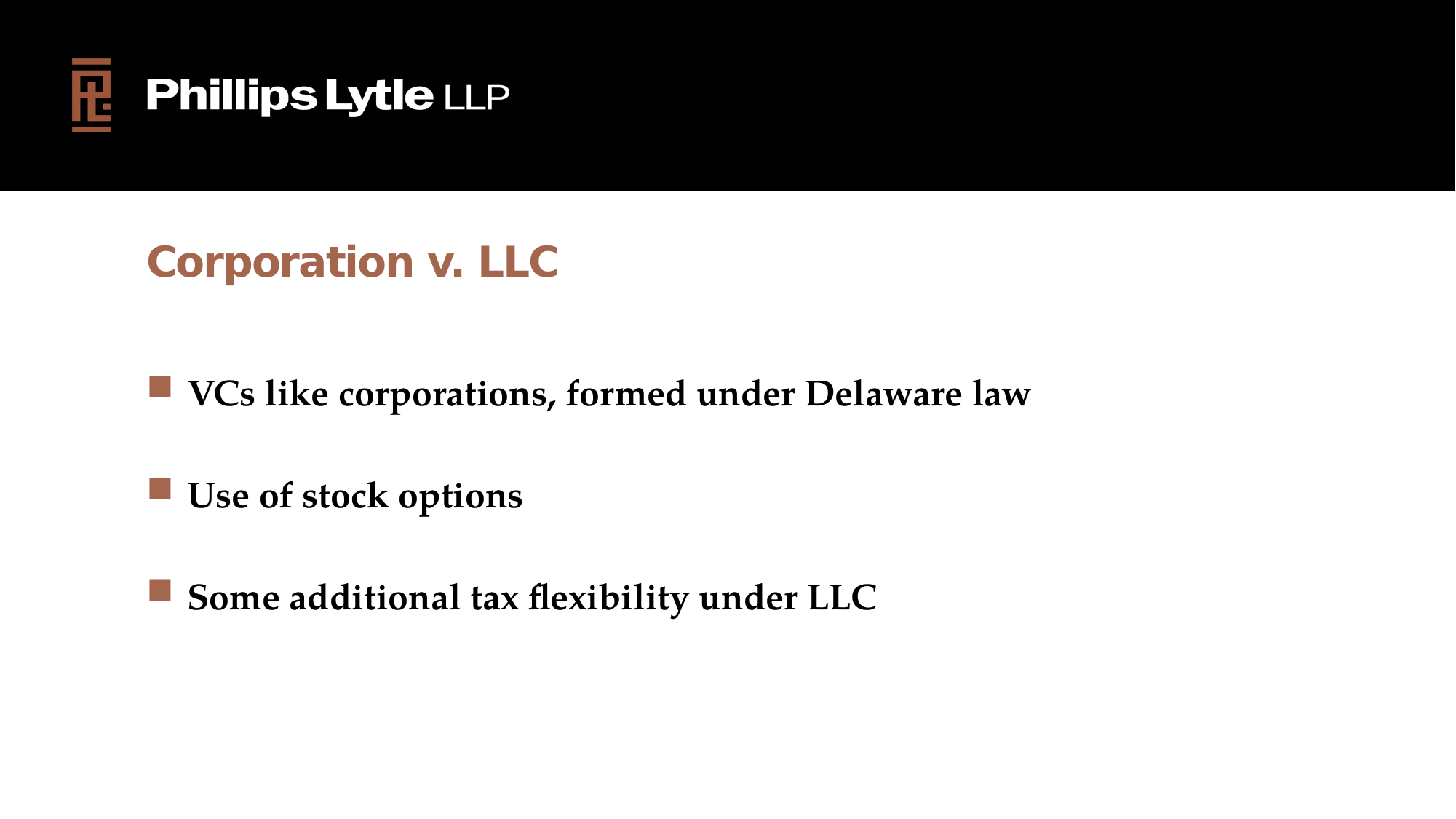

# Corporation v. LLC

VCs like corporations, formed under Delaware law

Use of stock options

Some additional tax flexibility under LLC